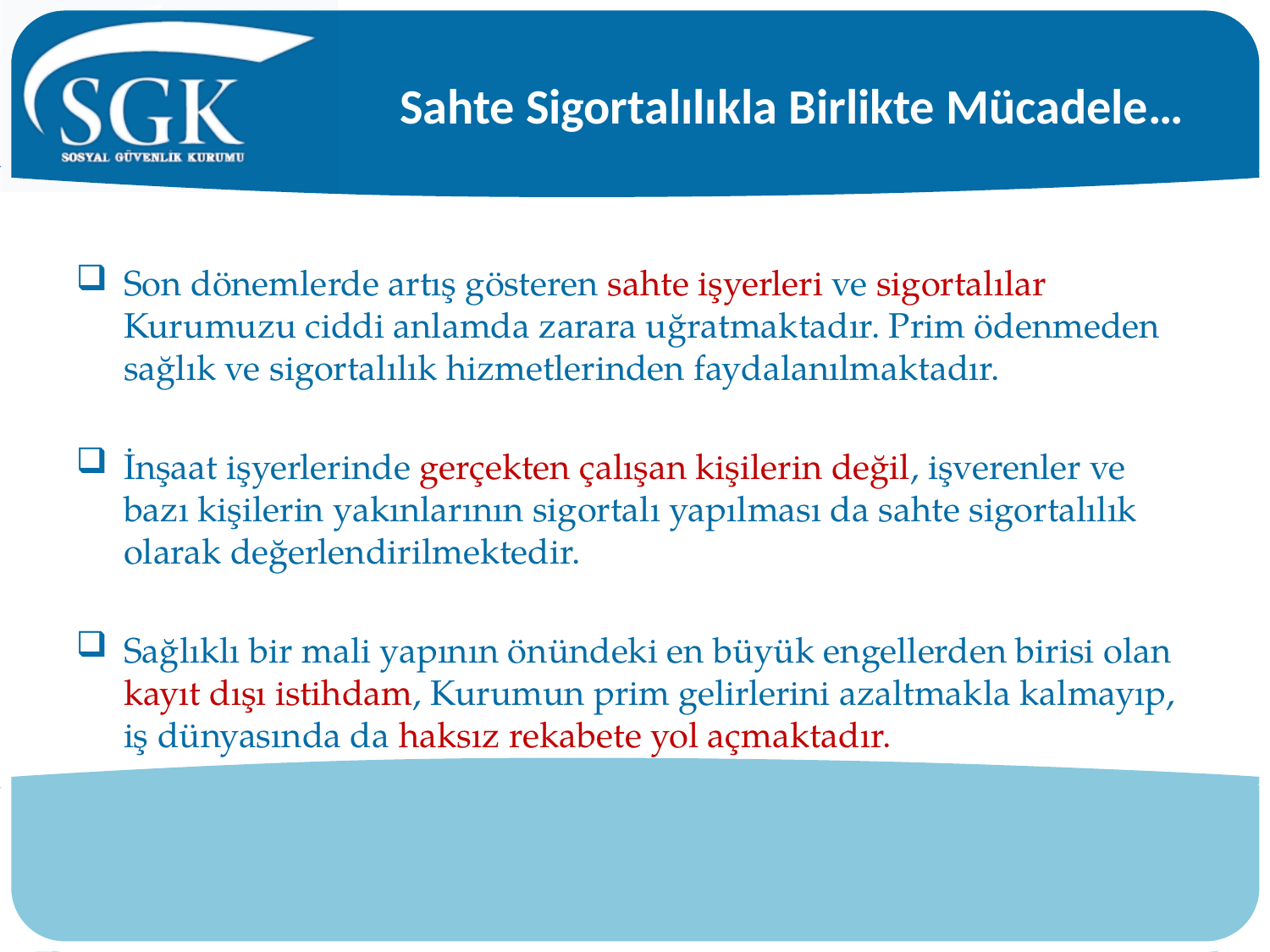

# Sahte Sigortalılıkla Birlikte Mücadele…

Son dönemlerde artış gösteren sahte işyerleri ve sigortalılar Kurumuzu ciddi anlamda zarara uğratmaktadır. Prim ödenmeden sağlık ve sigortalılık hizmetlerinden faydalanılmaktadır.

İnşaat işyerlerinde gerçekten çalışan kişilerin değil, işverenler ve bazı kişilerin yakınlarının sigortalı yapılması da sahte sigortalılık olarak değerlendirilmektedir.

Sağlıklı bir mali yapının önündeki en büyük engellerden birisi olan kayıt dışı istihdam, Kurumun prim gelirlerini azaltmakla kalmayıp, iş dünyasında da haksız rekabete yol açmaktadır.